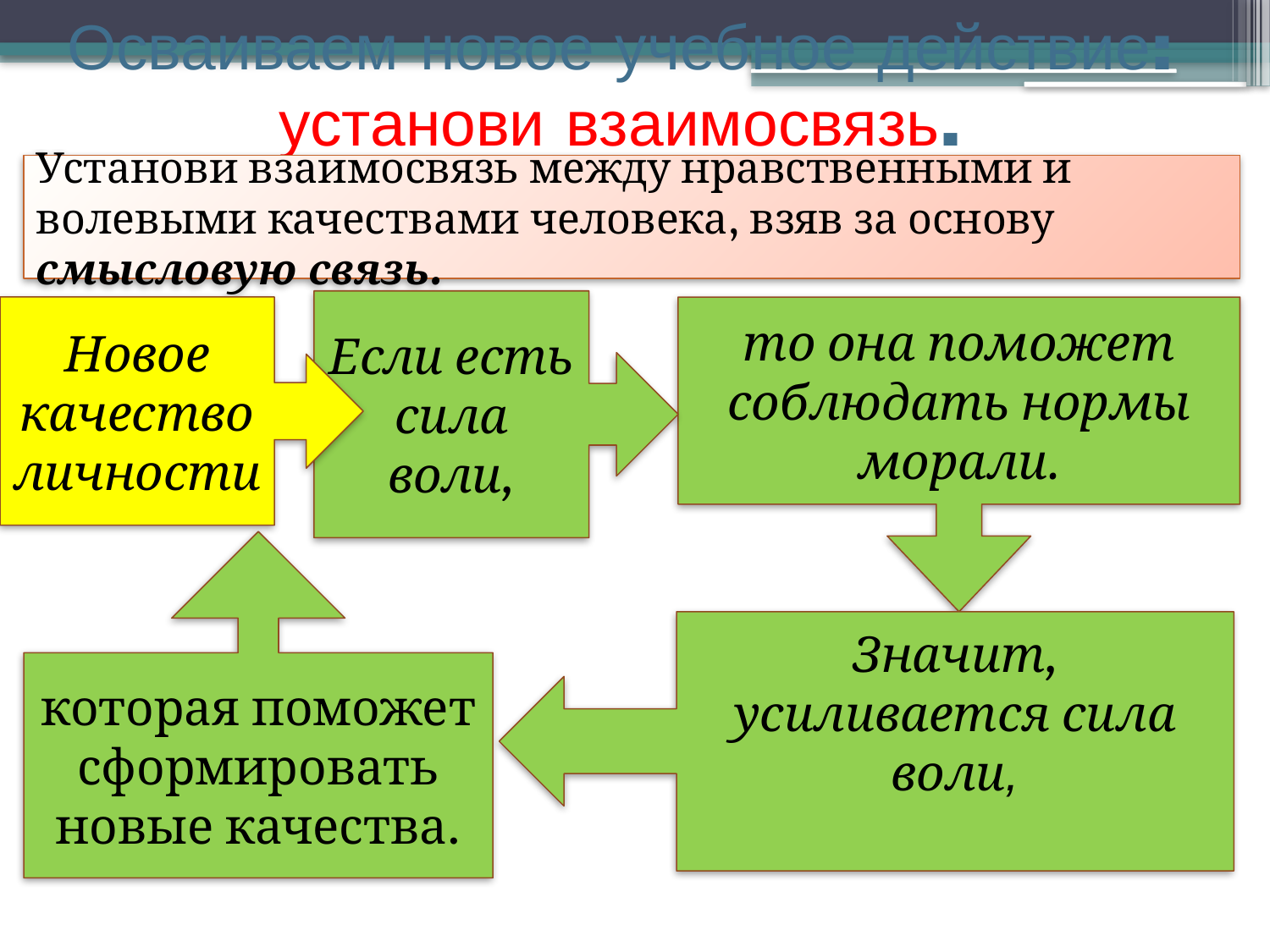

Осваиваем новое учебное действие: установи взаимосвязь.
Установи взаимосвязь между нравственными и волевыми качествами человека, взяв за основу смысловую связь.
Если есть сила воли,
Новое качество личности
то она поможет соблюдать нормы морали.
которая поможет сформировать новые качества.
Значит, усиливается сила воли,